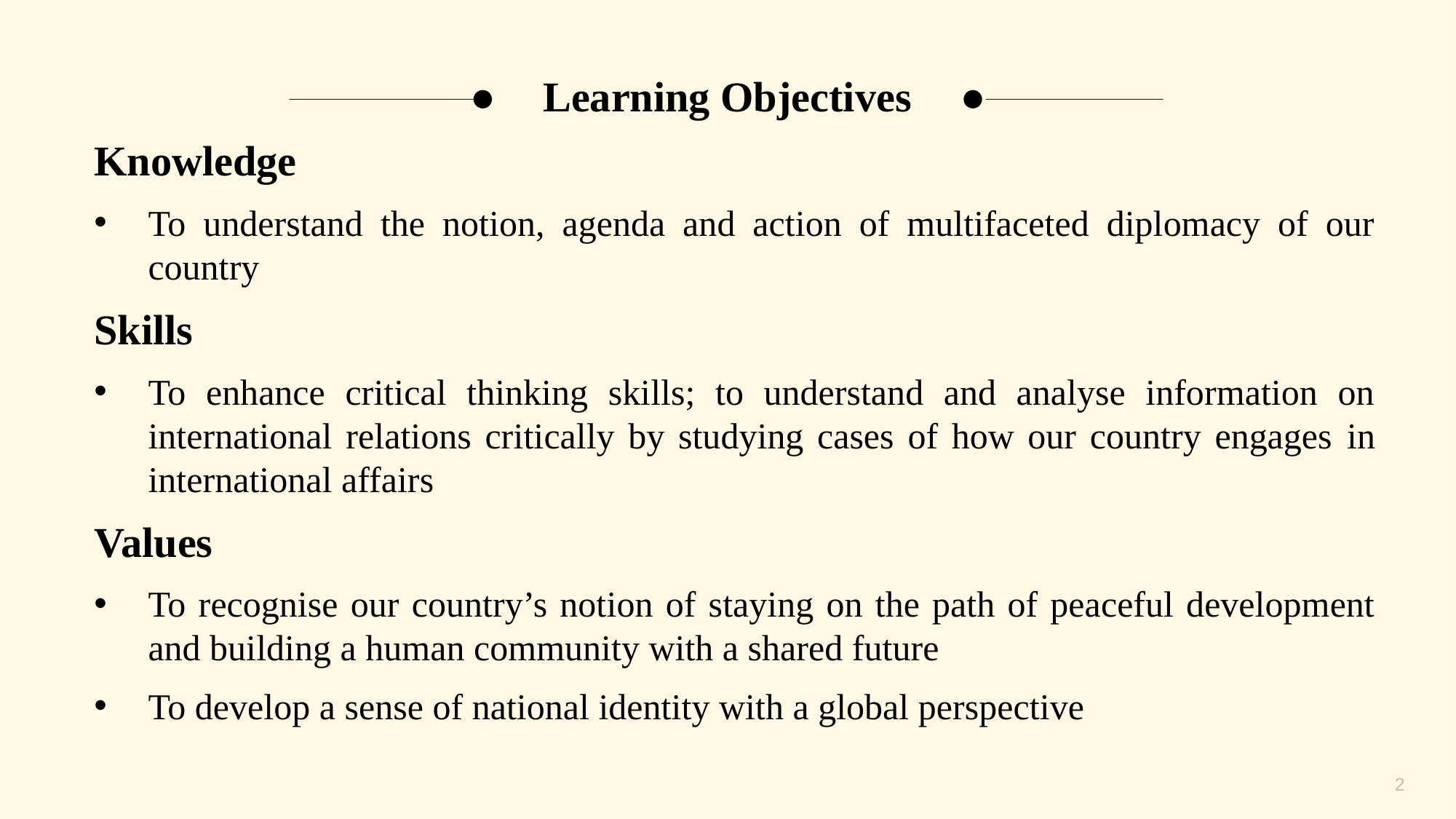

Learning Objectives

Knowledge
To understand the notion, agenda and action of multifaceted diplomacy of our country
Skills
To enhance critical thinking skills; to understand and analyse information on international relations critically by studying cases of how our country engages in international affairs
Values
To recognise our country’s notion of staying on the path of peaceful development and building a human community with a shared future
To develop a sense of national identity with a global perspective